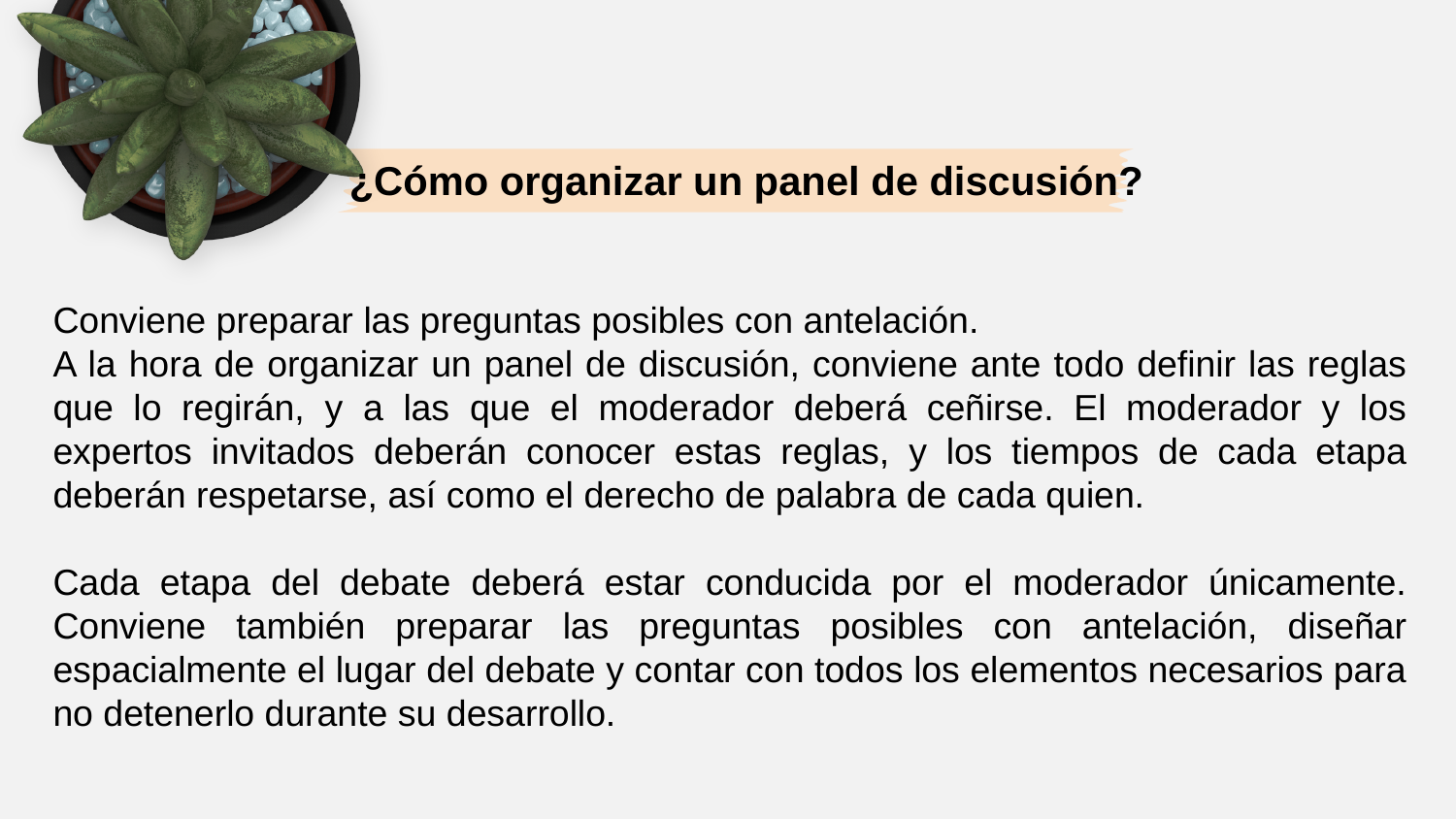

¿Cómo organizar un panel de discusión?

Conviene preparar las preguntas posibles con antelación.
A la hora de organizar un panel de discusión, conviene ante todo definir las reglas que lo regirán, y a las que el moderador deberá ceñirse. El moderador y los expertos invitados deberán conocer estas reglas, y los tiempos de cada etapa deberán respetarse, así como el derecho de palabra de cada quien.

Cada etapa del debate deberá estar conducida por el moderador únicamente. Conviene también preparar las preguntas posibles con antelación, diseñar espacialmente el lugar del debate y contar con todos los elementos necesarios para no detenerlo durante su desarrollo.